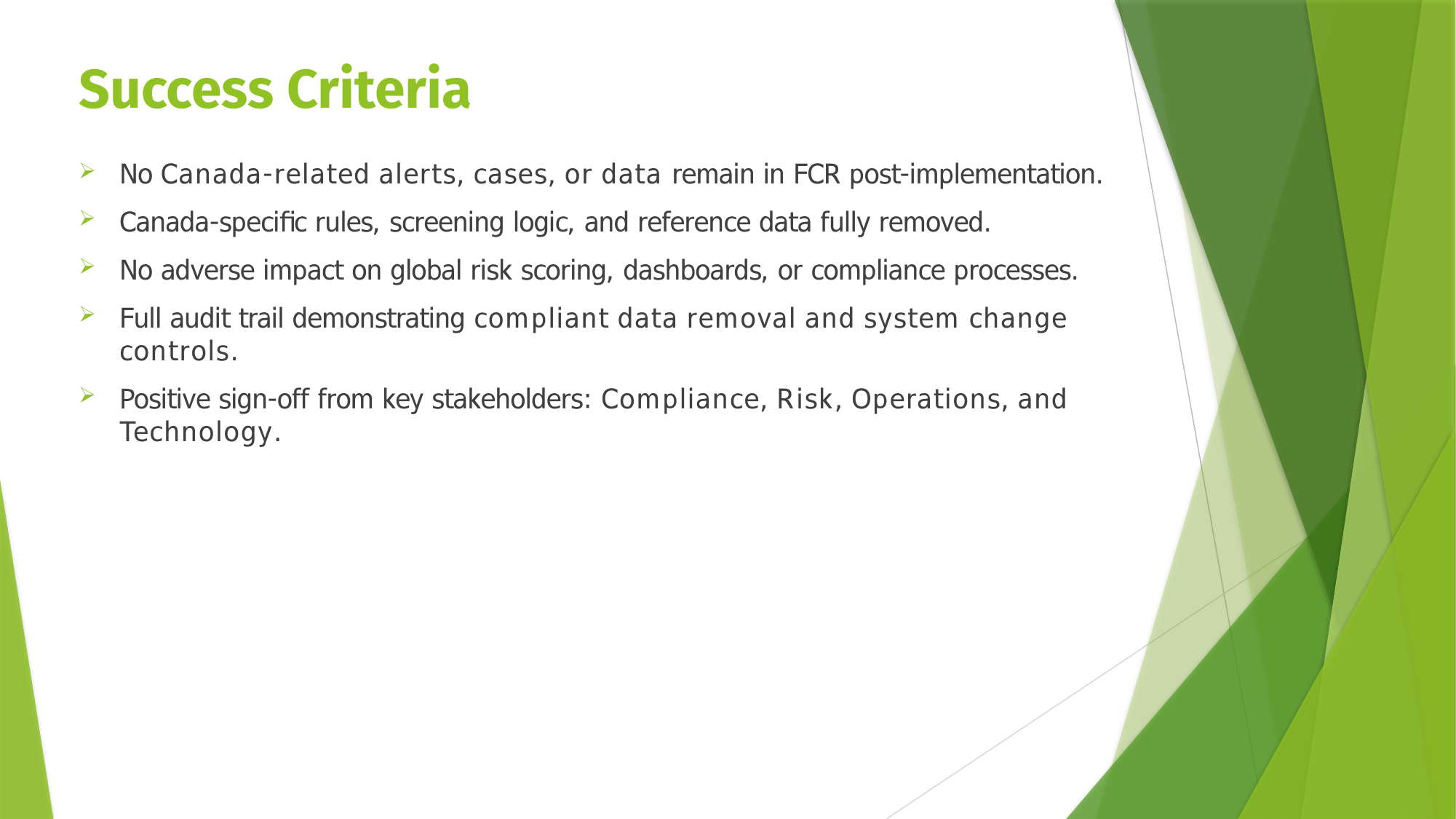

# Success Criteria
No Canada-related alerts, cases, or data remain in FCR post-implementation.
Canada-specific rules, screening logic, and reference data fully removed.
No adverse impact on global risk scoring, dashboards, or compliance processes.
Full audit trail demonstrating compliant data removal and system change controls.
Positive sign-off from key stakeholders: Compliance, Risk, Operations, and Technology.